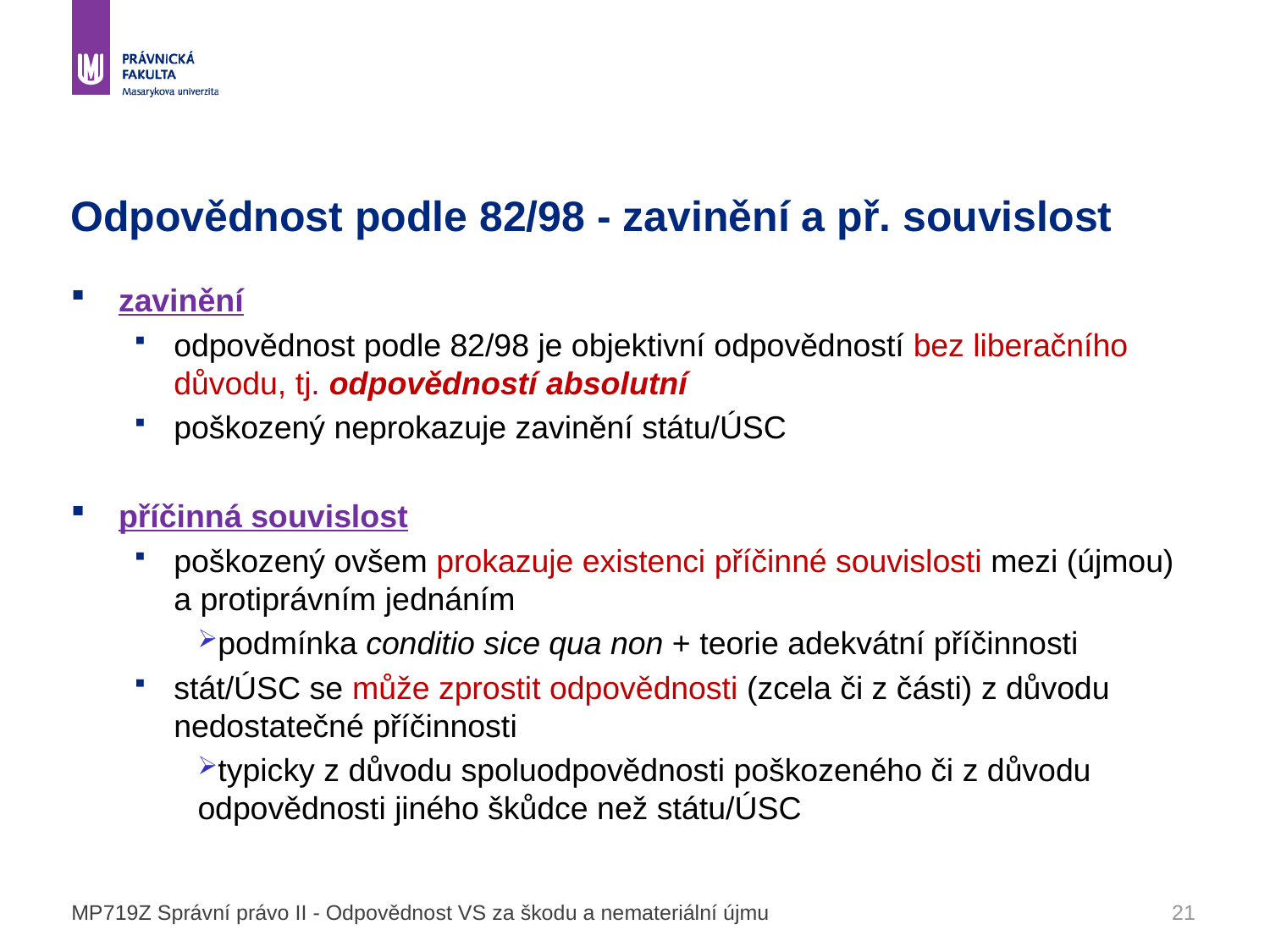

# Odpovědnost podle 82/98 - zavinění a př. souvislost
zavinění
odpovědnost podle 82/98 je objektivní odpovědností bez liberačního důvodu, tj. odpovědností absolutní
poškozený neprokazuje zavinění státu/ÚSC

příčinná souvislost
poškozený ovšem prokazuje existenci příčinné souvislosti mezi (újmou) a protiprávním jednáním
podmínka conditio sice qua non + teorie adekvátní příčinnosti
stát/ÚSC se může zprostit odpovědnosti (zcela či z části) z důvodu nedostatečné příčinnosti
typicky z důvodu spoluodpovědnosti poškozeného či z důvodu odpovědnosti jiného škůdce než státu/ÚSC

MP719Z Správní právo II - Odpovědnost VS za škodu a nemateriální újmu
21